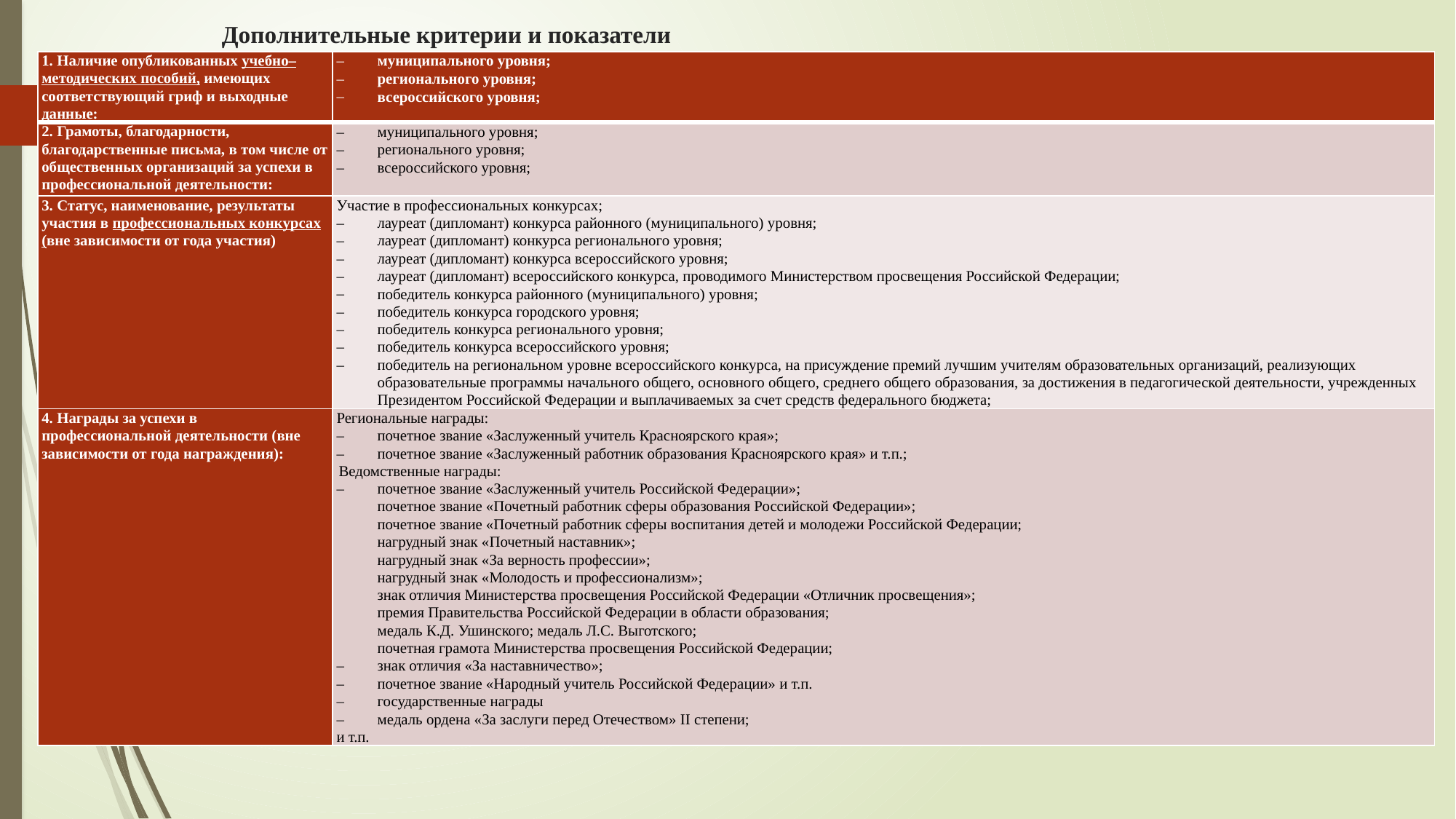

# Дополнительные критерии и показатели
| 1. Наличие опубликованных учебно–методических пособий, имеющих соответствующий гриф и выходные данные: | муниципального уровня; регионального уровня; всероссийского уровня; |
| --- | --- |
| 2. Грамоты, благодарности, благодарственные письма, в том числе от общественных организаций за успехи в профессиональной деятельности: | муниципального уровня; регионального уровня; всероссийского уровня; |
| 3. Статус, наименование, результаты участия в профессиональных конкурсах (вне зависимости от года участия) | Участие в профессиональных конкурсах; лауреат (дипломант) конкурса районного (муниципального) уровня; лауреат (дипломант) конкурса регионального уровня; лауреат (дипломант) конкурса всероссийского уровня; лауреат (дипломант) всероссийского конкурса, проводимого Министерством просвещения Российской Федерации; победитель конкурса районного (муниципального) уровня; победитель конкурса городского уровня; победитель конкурса регионального уровня; победитель конкурса всероссийского уровня; победитель на региональном уровне всероссийского конкурса, на присуждение премий лучшим учителям образовательных организаций, реализующих образовательные программы начального общего, основного общего, среднего общего образования, за достижения в педагогической деятельности, учрежденных Президентом Российской Федерации и выплачиваемых за счет средств федерального бюджета; |
| 4. Награды за успехи в профессиональной деятельности (вне зависимости от года награждения): | Региональные награды: почетное звание «Заслуженный учитель Красноярского края»; почетное звание «Заслуженный работник образования Красноярского края» и т.п.; Ведомственные награды: почетное звание «Заслуженный учитель Российской Федерации»; почетное звание «Почетный работник сферы образования Российской Федерации»; почетное звание «Почетный работник сферы воспитания детей и молодежи Российской Федерации; нагрудный знак «Почетный наставник»; нагрудный знак «За верность профессии»; нагрудный знак «Молодость и профессионализм»; знак отличия Министерства просвещения Российской Федерации «Отличник просвещения»; премия Правительства Российской Федерации в области образования; медаль К.Д. Ушинского; медаль Л.С. Выготского; почетная грамота Министерства просвещения Российской Федерации; знак отличия «За наставничество»; почетное звание «Народный учитель Российской Федерации» и т.п. государственные награды медаль ордена «За заслуги перед Отечеством» II степени; и т.п. |